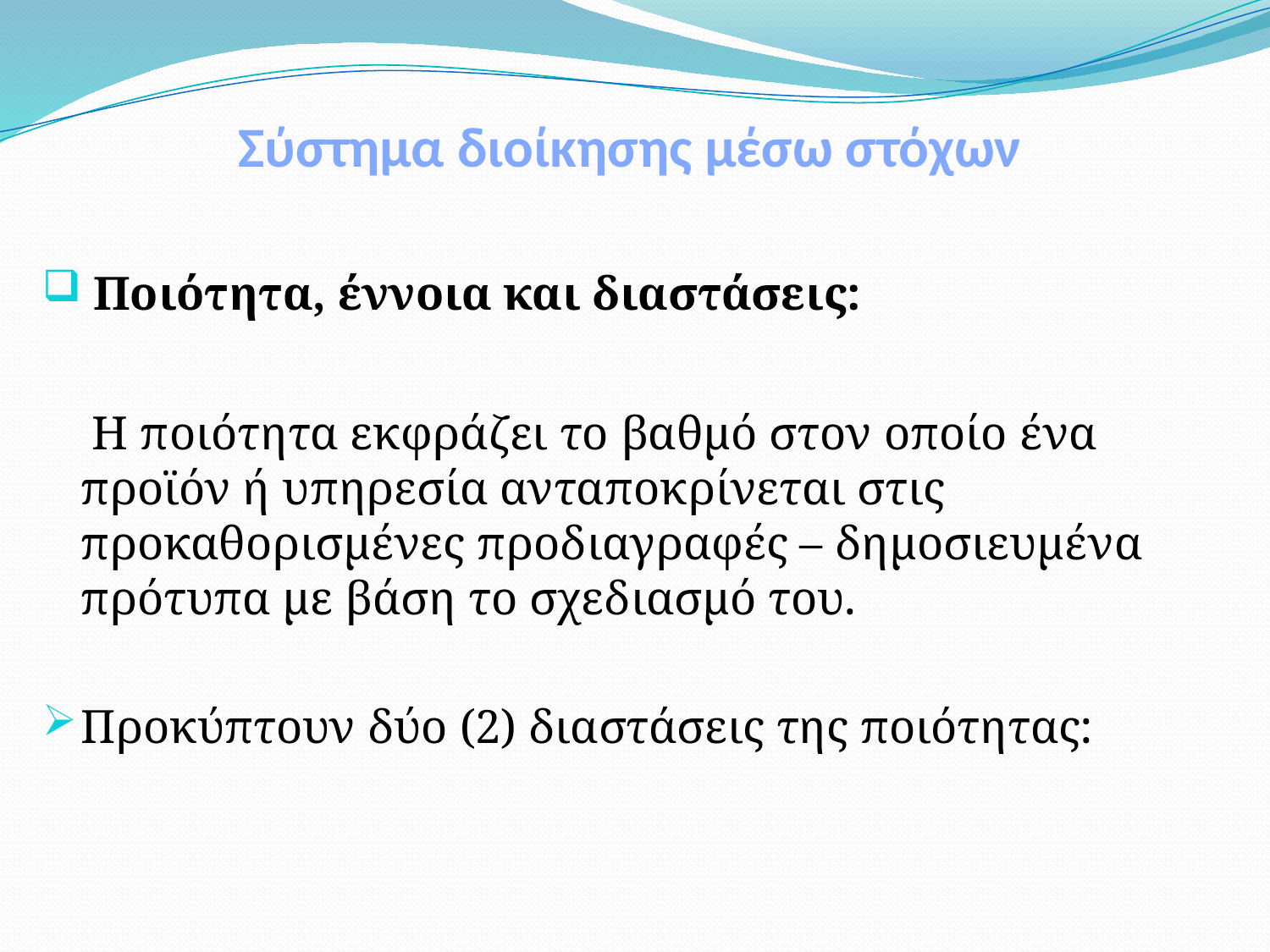

# Σύστημα διοίκησης μέσω στόχων
 Ποιότητα, έννοια και διαστάσεις:

	 Η ποιότητα εκφράζει το βαθμό στον οποίο ένα προϊόν ή υπηρεσία ανταποκρίνεται στις προκαθορισμένες προδιαγραφές – δημοσιευμένα πρότυπα με βάση το σχεδιασμό του.

Προκύπτουν δύο (2) διαστάσεις της ποιότητας: